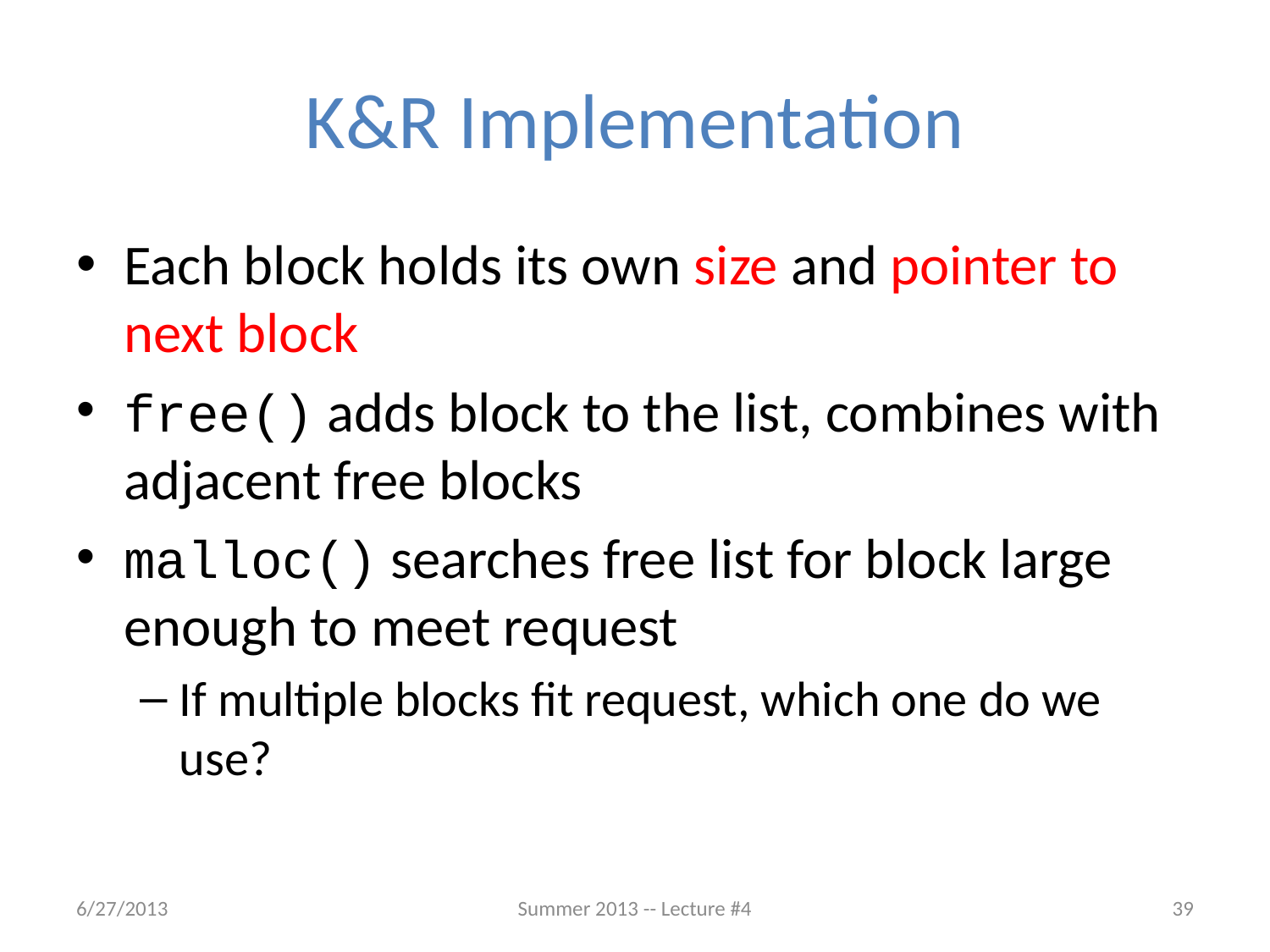

# K&R Implementation
Each block holds its own size and pointer to next block
free() adds block to the list, combines with adjacent free blocks
malloc() searches free list for block large enough to meet request
If multiple blocks fit request, which one do we use?
6/27/2013
Summer 2013 -- Lecture #4
39